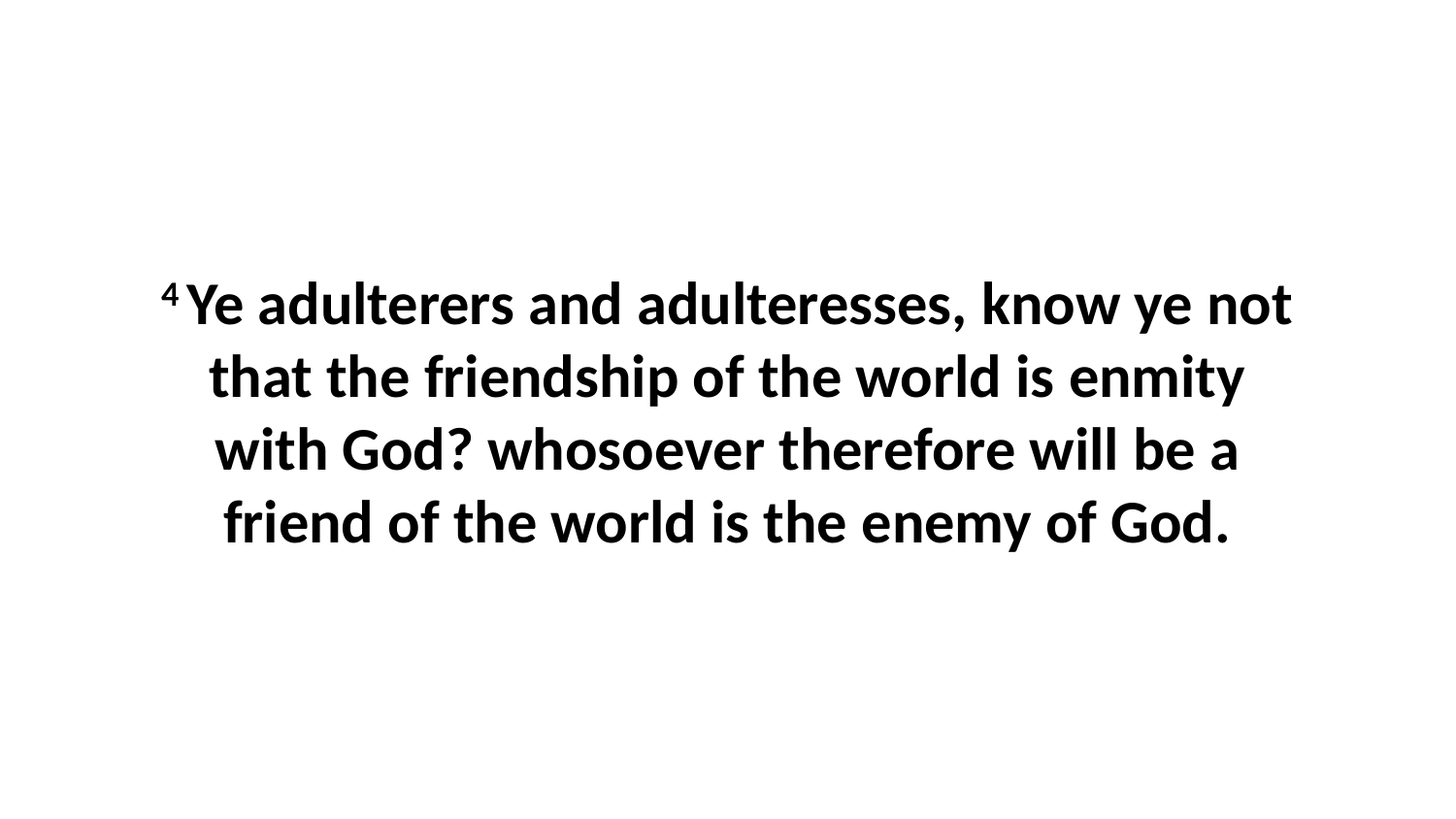

4 Ye adulterers and adulteresses, know ye not that the friendship of the world is enmity with God? whosoever therefore will be a friend of the world is the enemy of God.